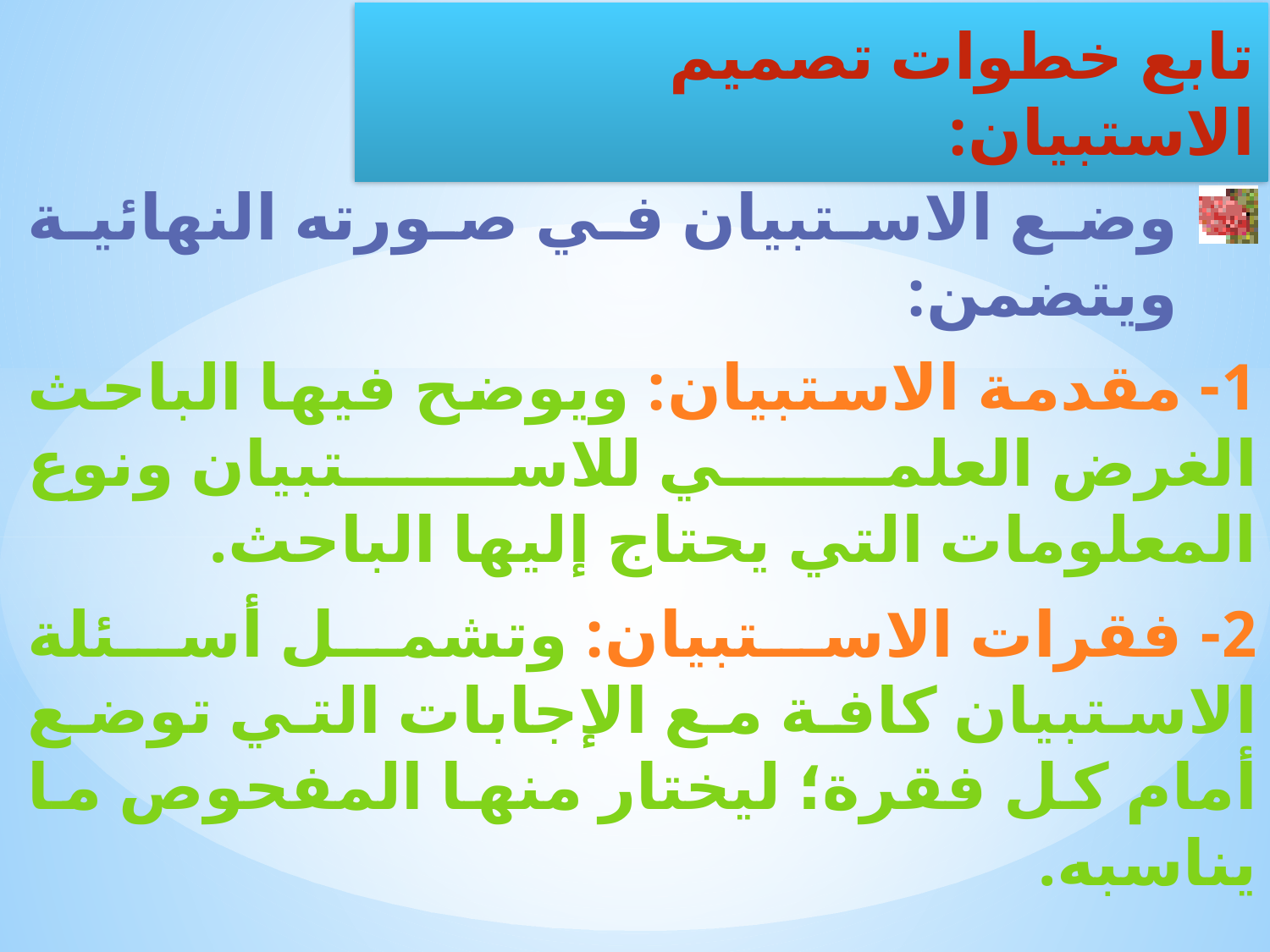

وضع الاستبيان في صورته النهائية ويتضمن:
1- مقدمة الاستبيان: ويوضح فيها الباحث الغرض العلمي للاستبيان ونوع المعلومات التي يحتاج إليها الباحث.
2- فقرات الاستبيان: وتشمل أسئلة الاستبيان كافة مع الإجابات التي توضع أمام كل فقرة؛ ليختار منها المفحوص ما يناسبه.
تابع خطوات تصميم الاستبيان: